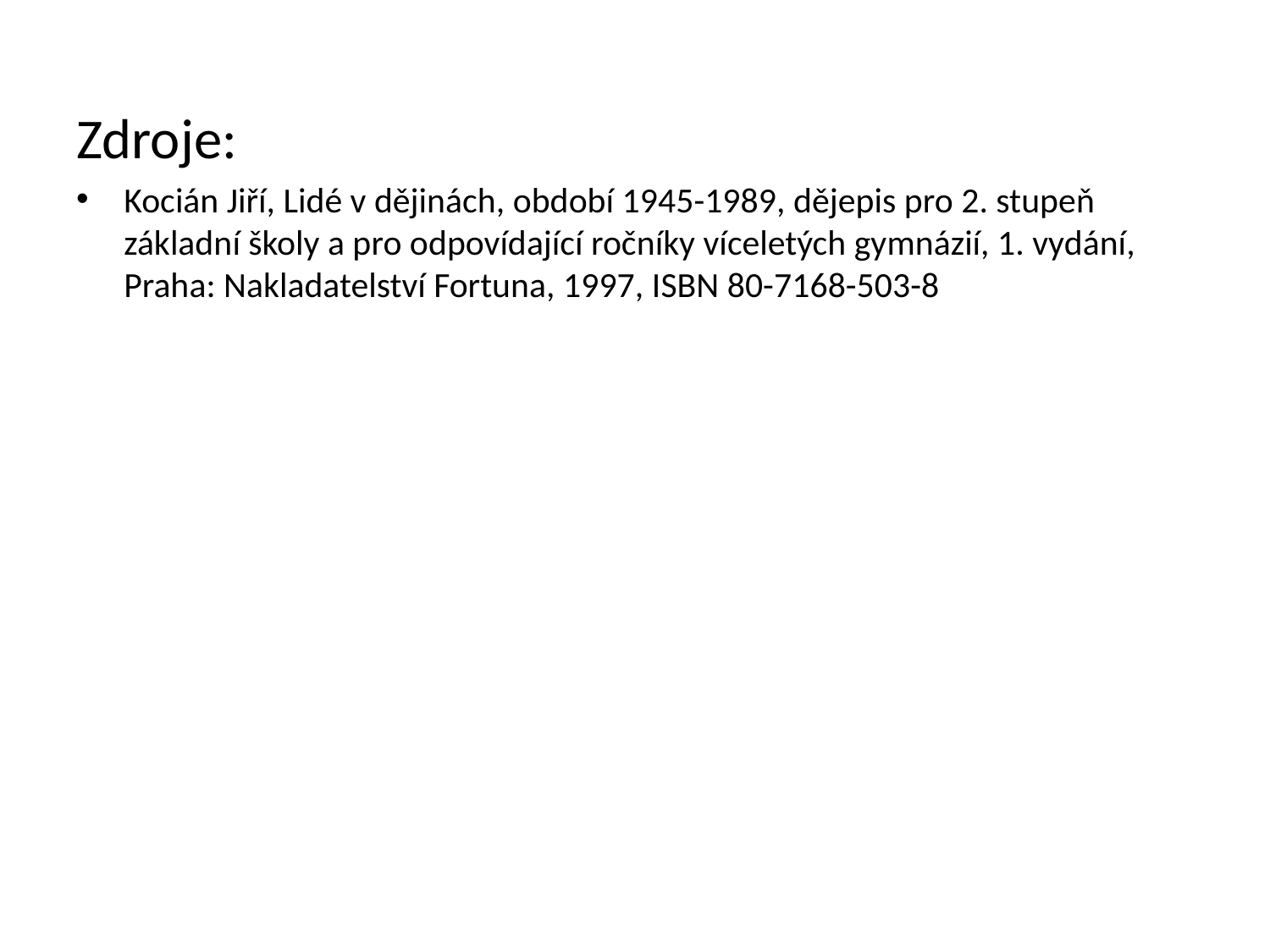

Zdroje:
Kocián Jiří, Lidé v dějinách, období 1945-1989, dějepis pro 2. stupeň základní školy a pro odpovídající ročníky víceletých gymnázií, 1. vydání, Praha: Nakladatelství Fortuna, 1997, ISBN 80-7168-503-8